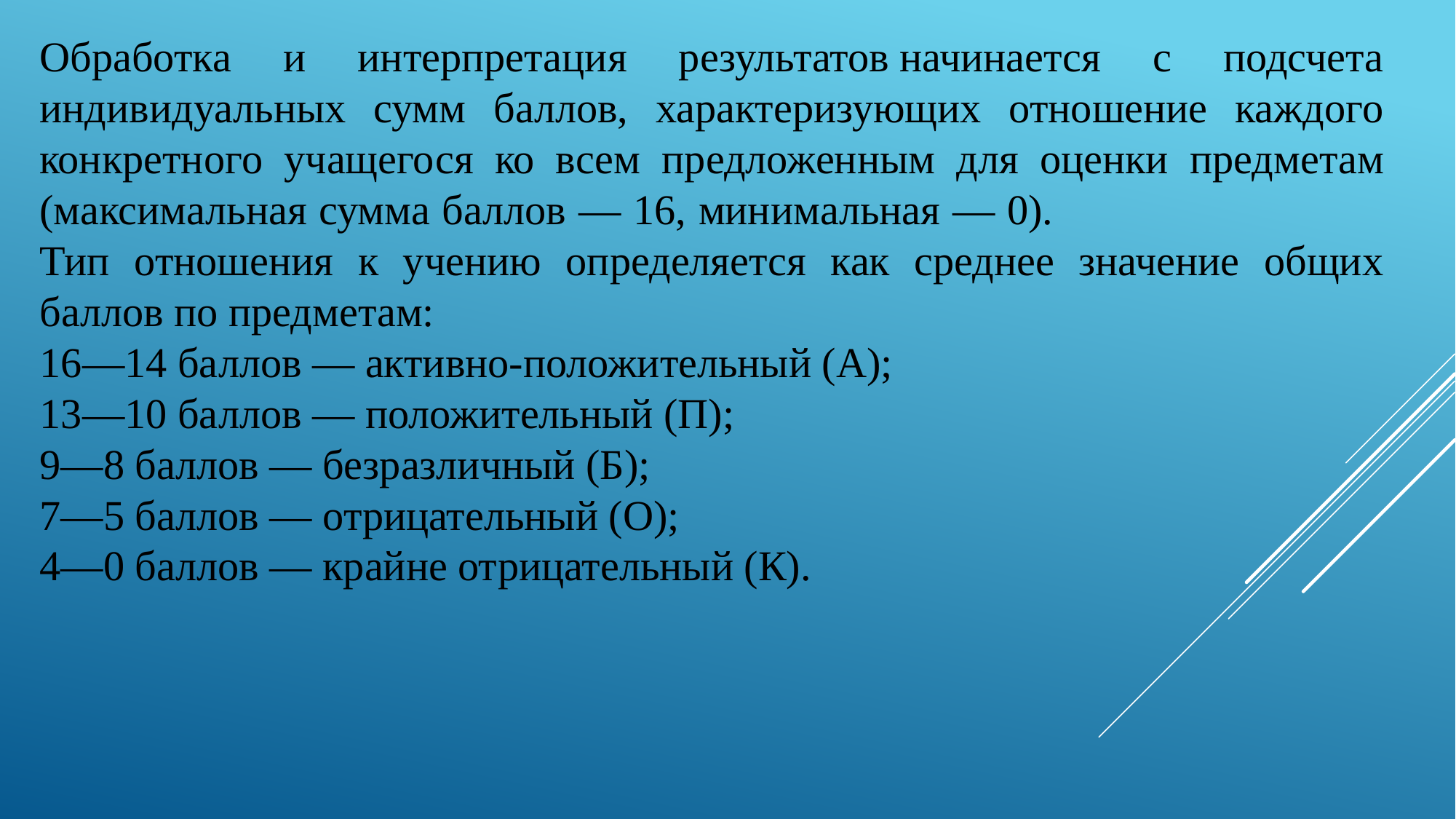

Обработка и интерпретация результатов начинается с подсчета индивидуальных сумм баллов, характеризующих отношение каждого конкретного учащегося ко всем предложенным для оценки предметам (максимальная сумма баллов — 16, минимальная — 0).                            Тип отношения к учению определяется как среднее значение общих баллов по предметам:
16—14 баллов — активно-положительный (А);
13—10 баллов — положительный (П);
9—8 баллов — безразличный (Б);
7—5 баллов — отрицательный (О);
4—0 баллов — крайне отрицательный (К).